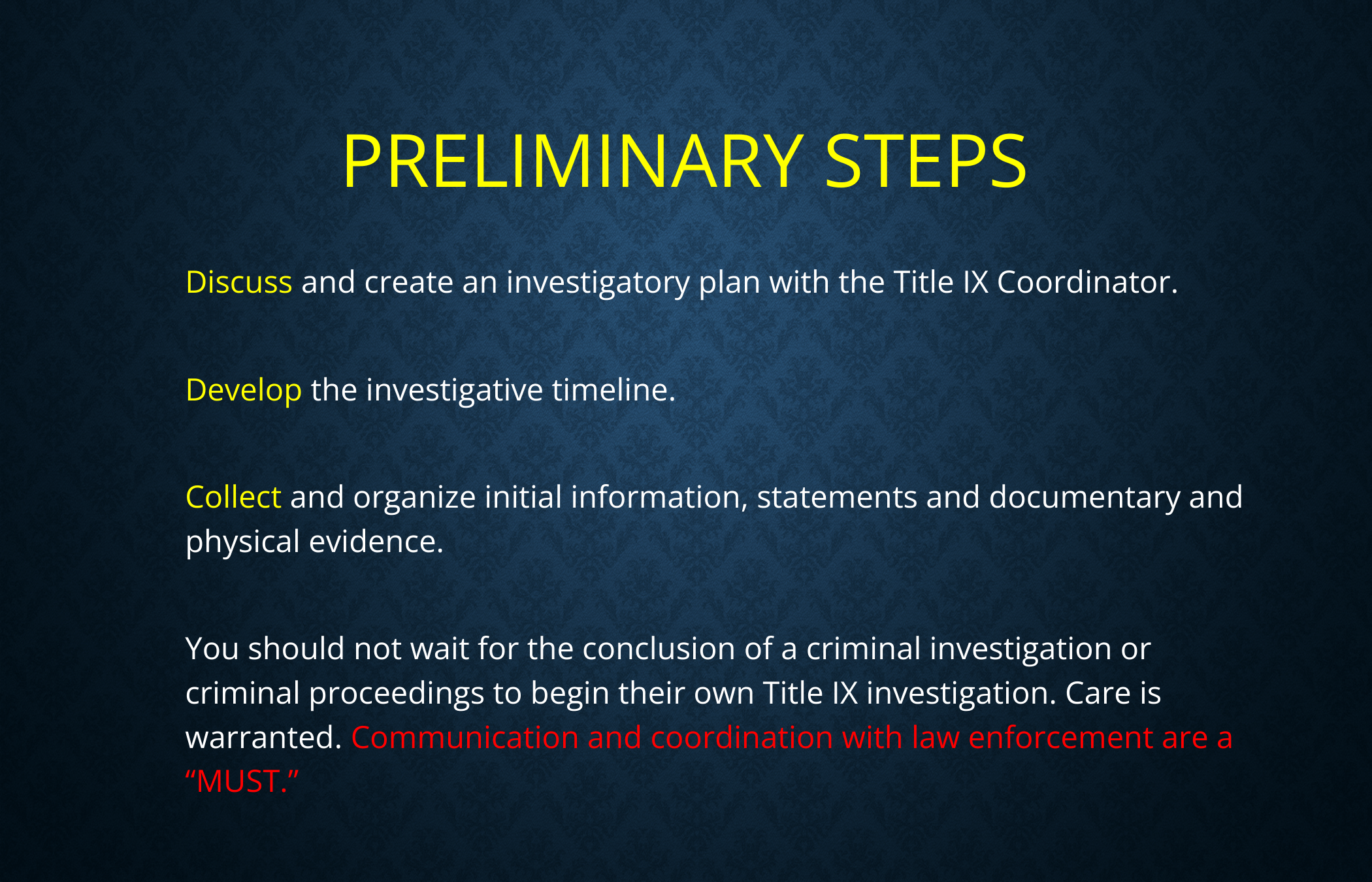

# Preliminary steps

	Discuss and create an investigatory plan with the Title IX Coordinator.

	Develop the investigative timeline.

	Collect and organize initial information, statements and documentary and physical evidence.

	You should not wait for the conclusion of a criminal investigation or criminal proceedings to begin their own Title IX investigation. Care is warranted. Communication and coordination with law enforcement are a “MUST.”